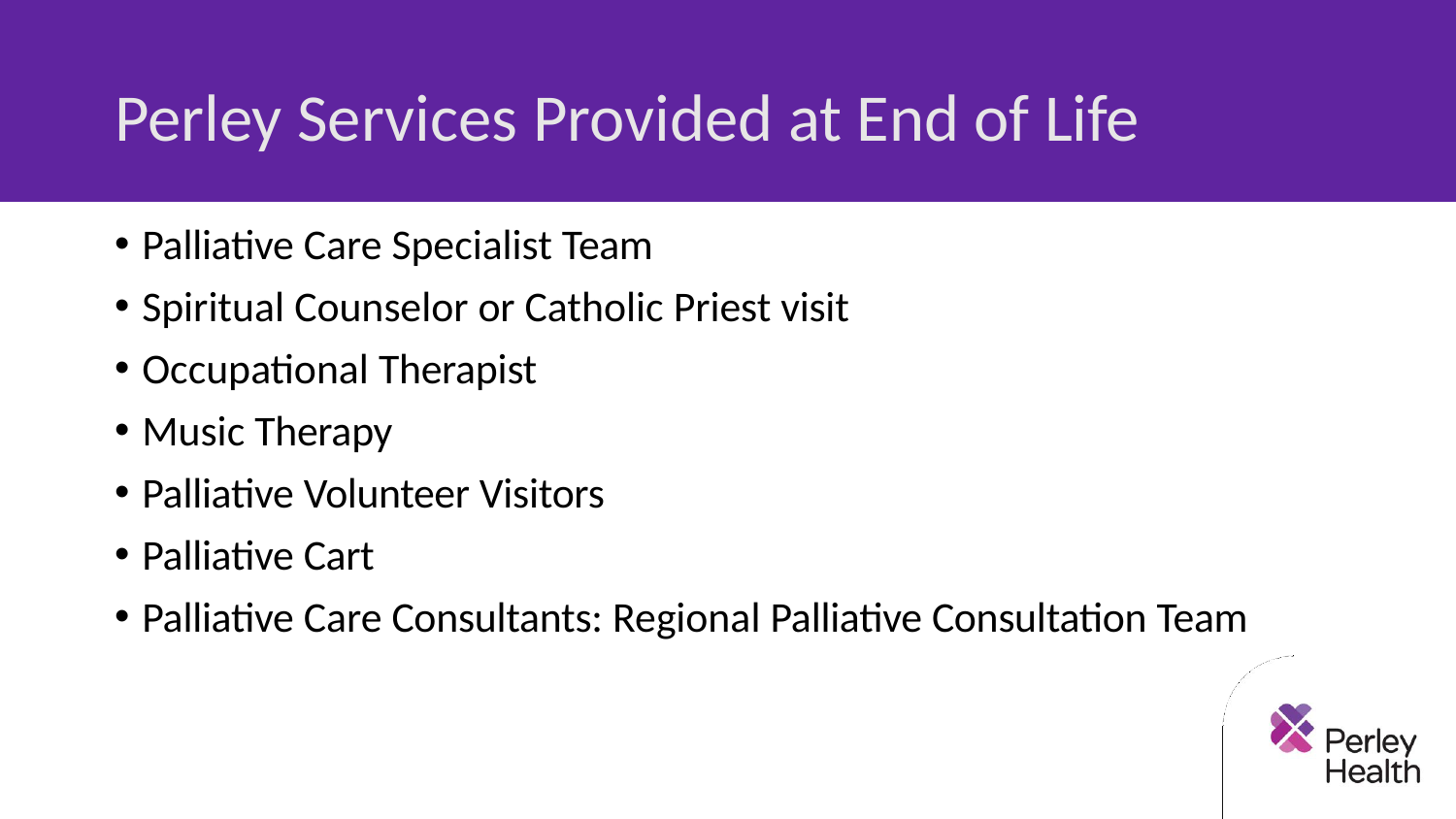

# Perley Services Provided at End of Life
Palliative Care Specialist Team
Spiritual Counselor or Catholic Priest visit
Occupational Therapist
Music Therapy
Palliative Volunteer Visitors
Palliative Cart
Palliative Care Consultants: Regional Palliative Consultation Team